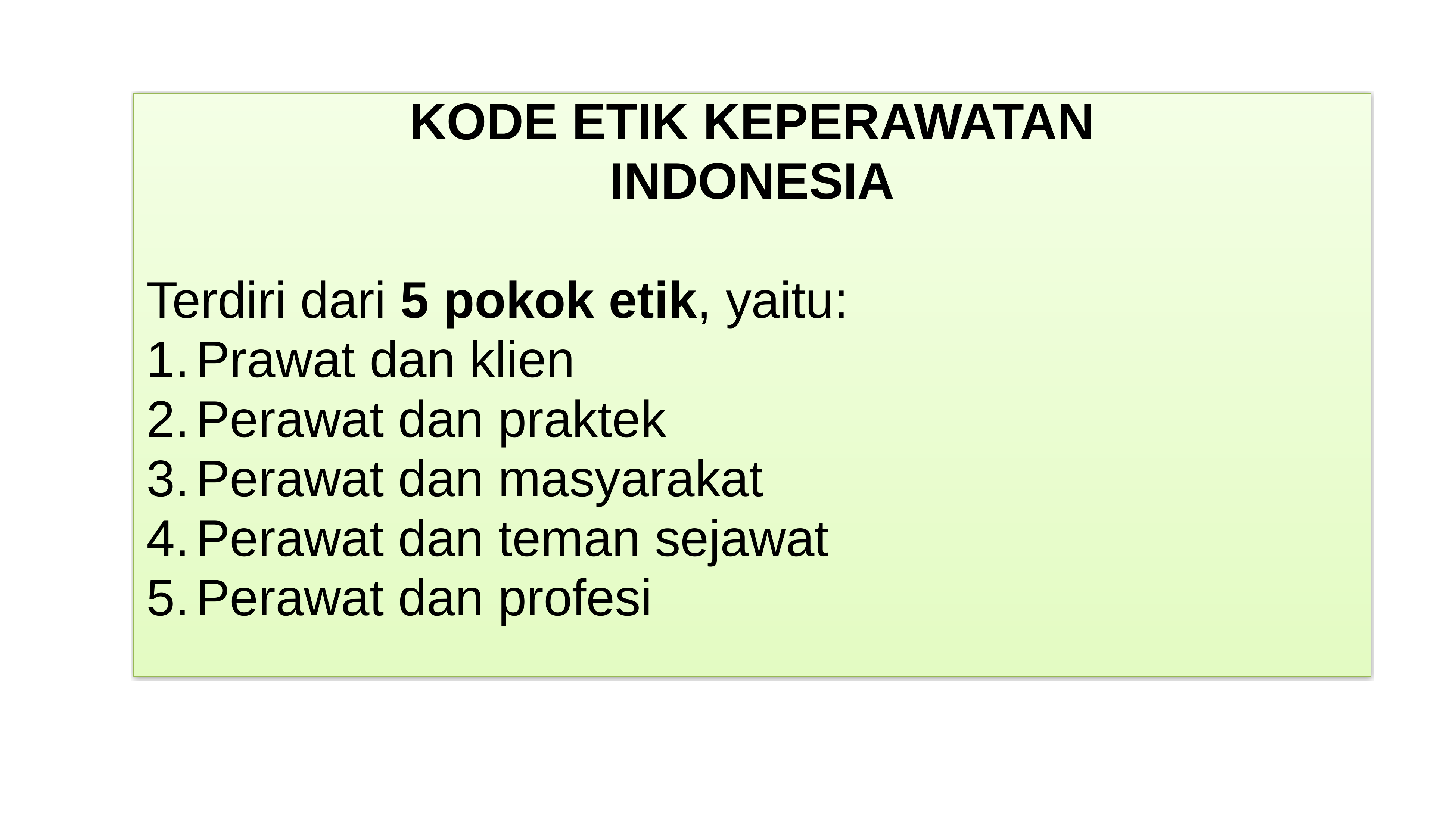

KODE ETIK KEPERAWATAN
INDONESIA

Terdiri dari 5 pokok etik, yaitu:
Prawat dan klien
Perawat dan praktek
Perawat dan masyarakat
Perawat dan teman sejawat
Perawat dan profesi